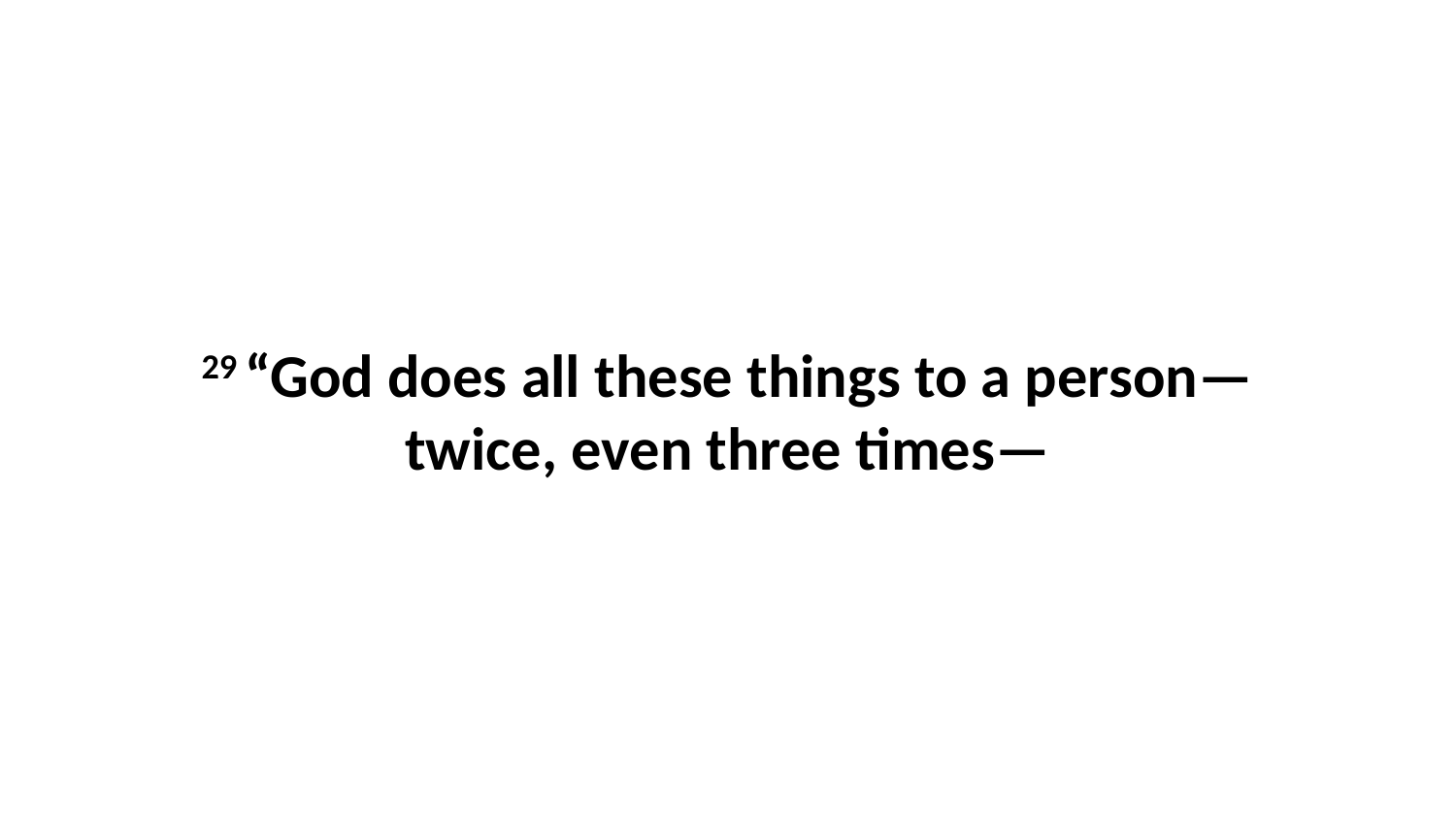

29 “God does all these things to a person—twice, even three times—